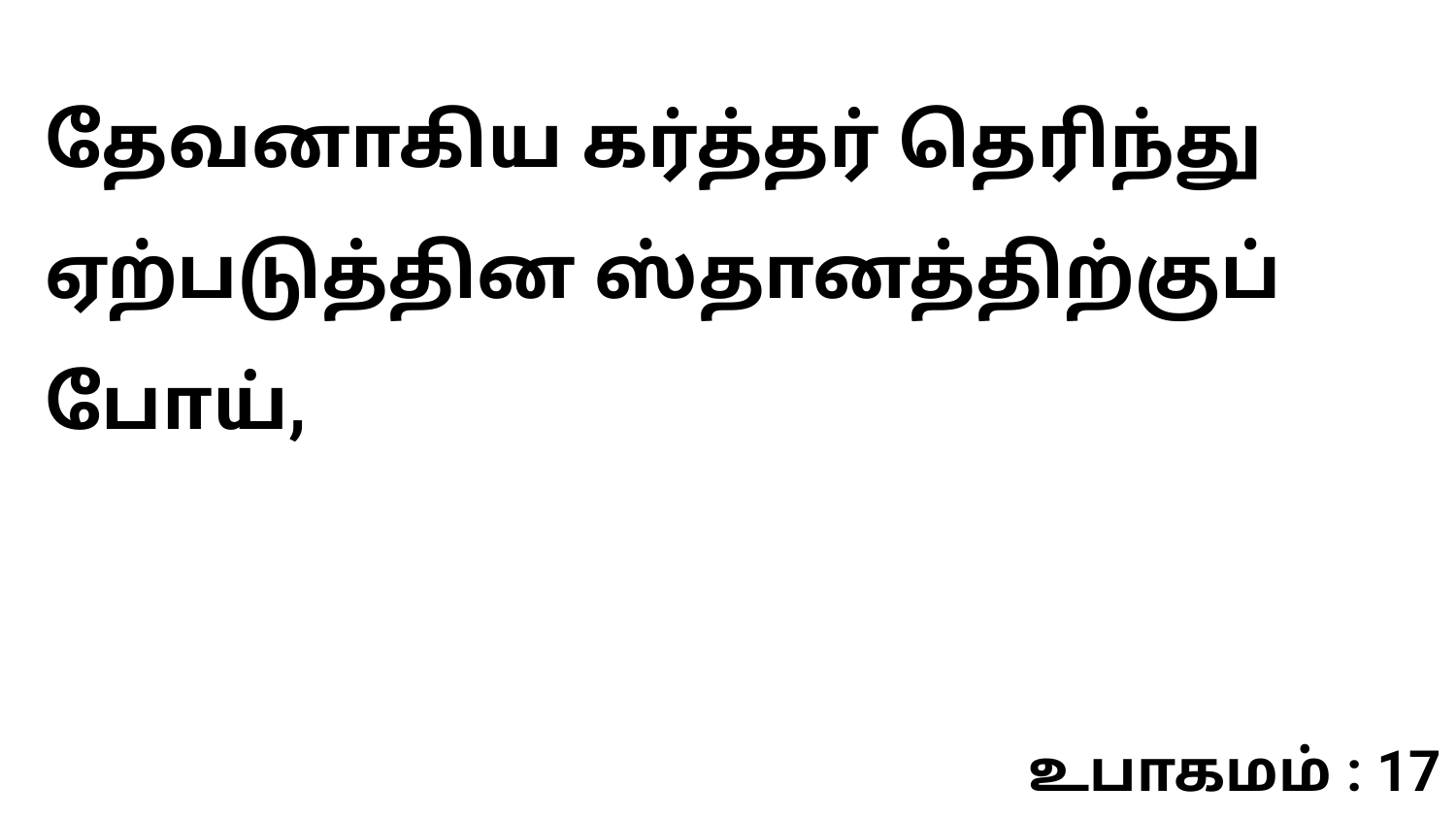

தேவனாகிய கர்த்தர் தெரிந்து ஏற்படுத்தின ஸ்தானத்திற்குப் போய்,
உபாகமம் : 17